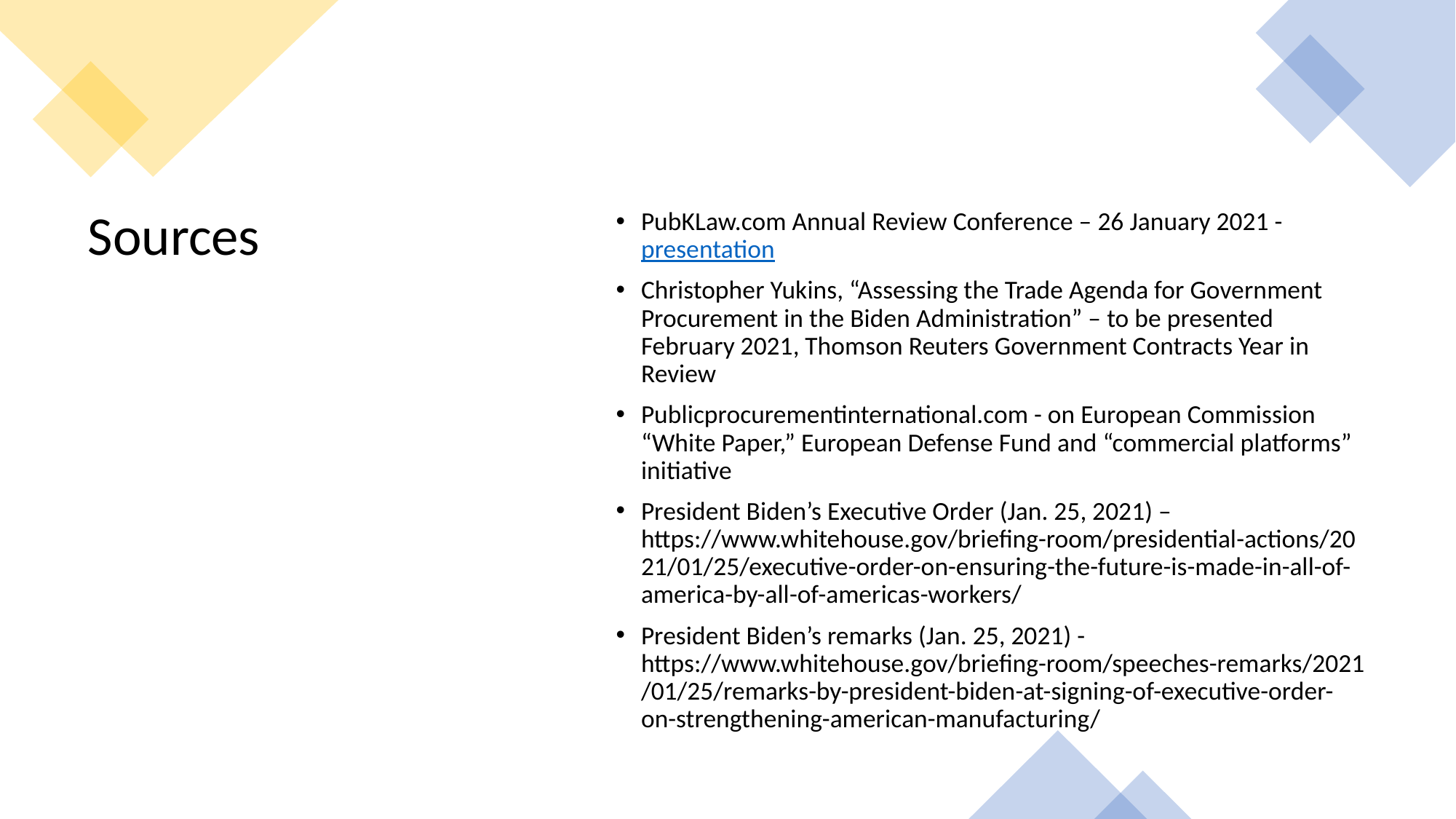

PubKLaw.com Annual Review Conference – 26 January 2021 - presentation
Christopher Yukins, “Assessing the Trade Agenda for Government Procurement in the Biden Administration” – to be presented February 2021, Thomson Reuters Government Contracts Year in Review
Publicprocurementinternational.com - on European Commission “White Paper,” European Defense Fund and “commercial platforms” initiative
President Biden’s Executive Order (Jan. 25, 2021) – https://www.whitehouse.gov/briefing-room/presidential-actions/2021/01/25/executive-order-on-ensuring-the-future-is-made-in-all-of-america-by-all-of-americas-workers/
President Biden’s remarks (Jan. 25, 2021) - https://www.whitehouse.gov/briefing-room/speeches-remarks/2021/01/25/remarks-by-president-biden-at-signing-of-executive-order-on-strengthening-american-manufacturing/
# Sources

3